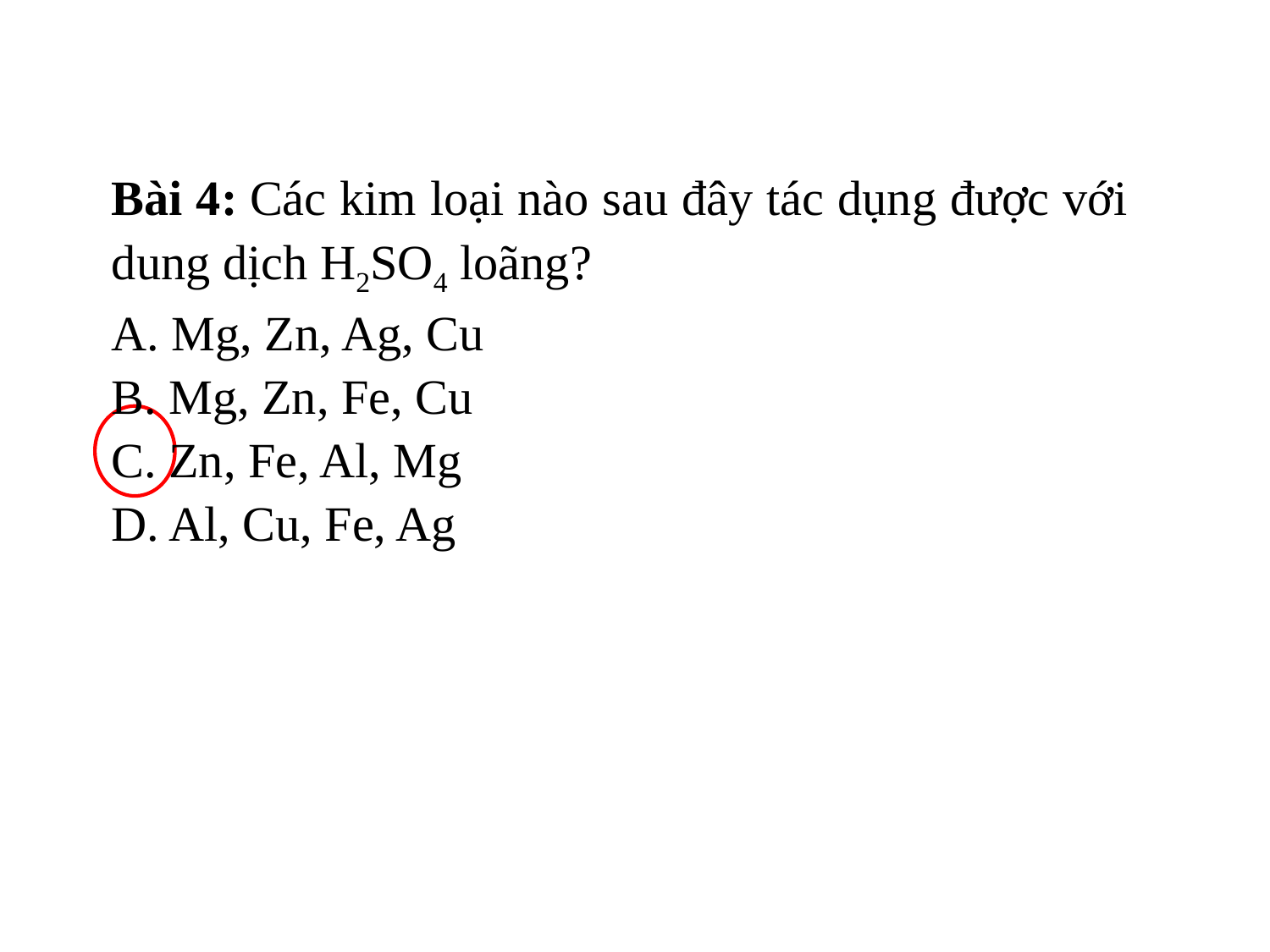

Bài 4: Các kim loại nào sau đây tác dụng được với dung dịch H2SO4 loãng?
A. Mg, Zn, Ag, Cu
B. Mg, Zn, Fe, Cu
C. Zn, Fe, Al, Mg
D. Al, Cu, Fe, Ag